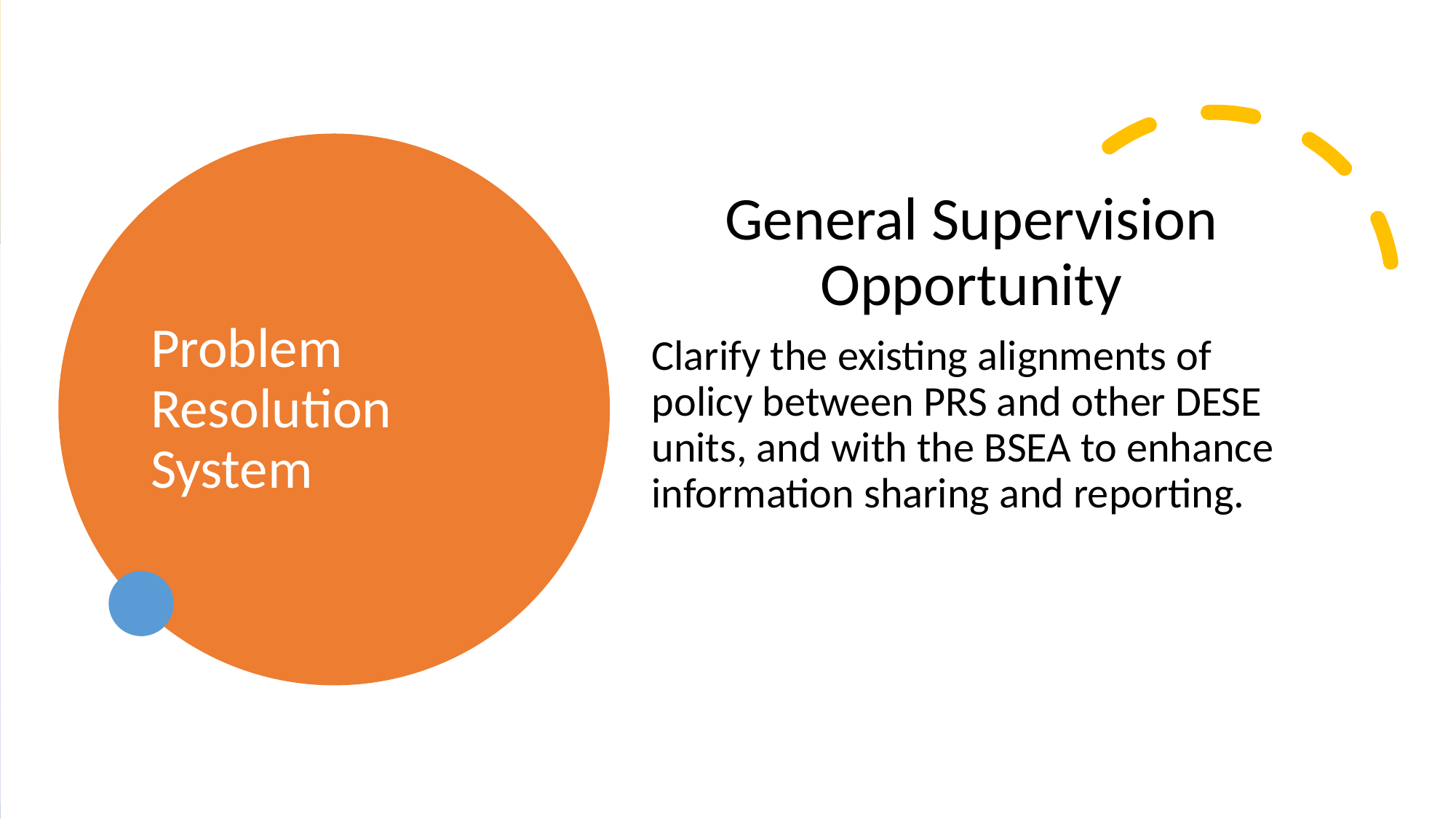

# Problem Resolution System
General Supervision Opportunity
Clarify the existing alignments of policy between PRS and other DESE units, and with the BSEA to enhance information sharing and reporting.